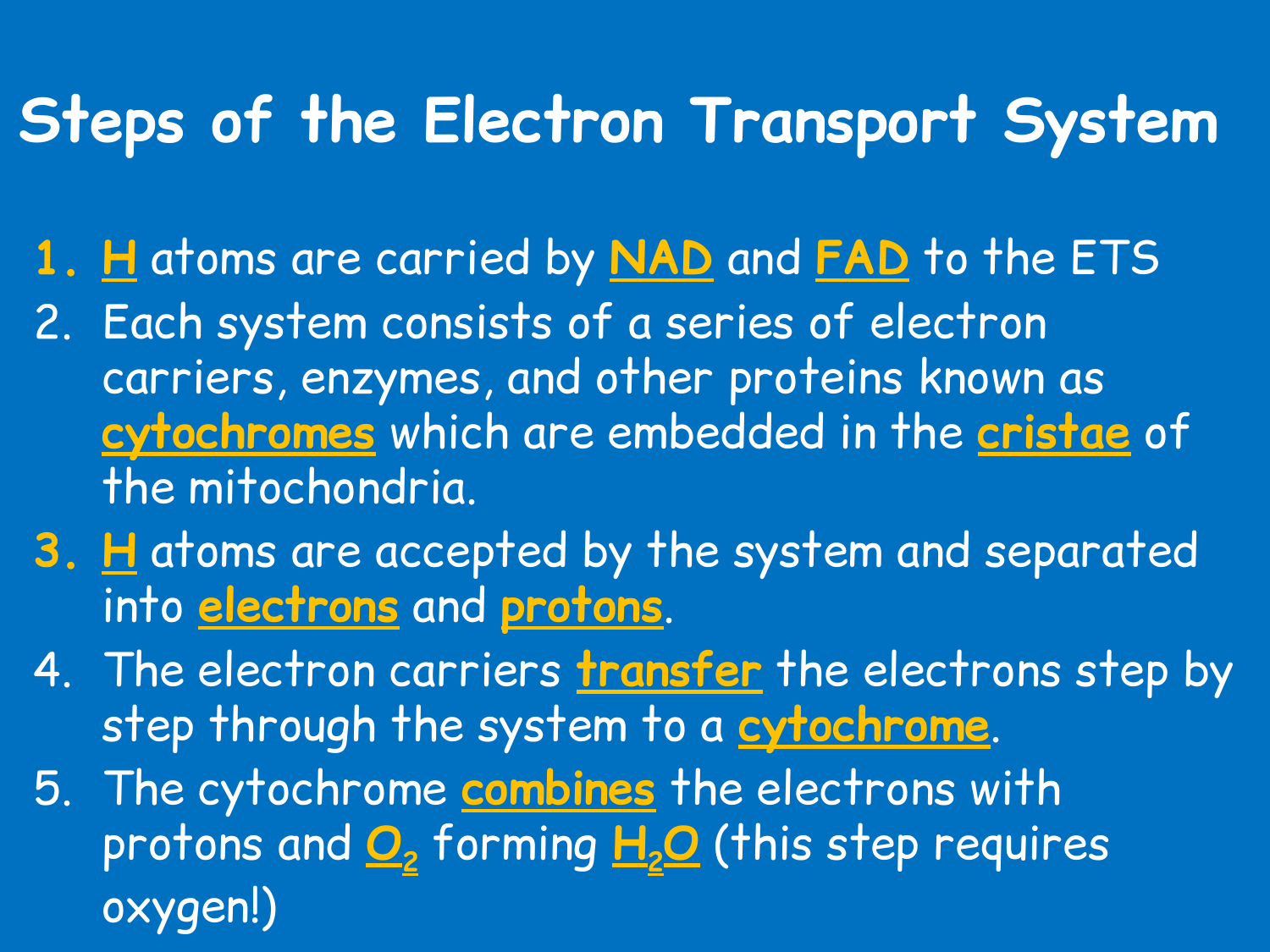

# Steps of the Electron Transport System
H atoms are carried by NAD and FAD to the ETS
Each system consists of a series of electron carriers, enzymes, and other proteins known as cytochromes which are embedded in the cristae of the mitochondria.
H atoms are accepted by the system and separated into electrons and protons.
The electron carriers transfer the electrons step by step through the system to a cytochrome.
The cytochrome combines the electrons with protons and O2 forming H2O (this step requires oxygen!)